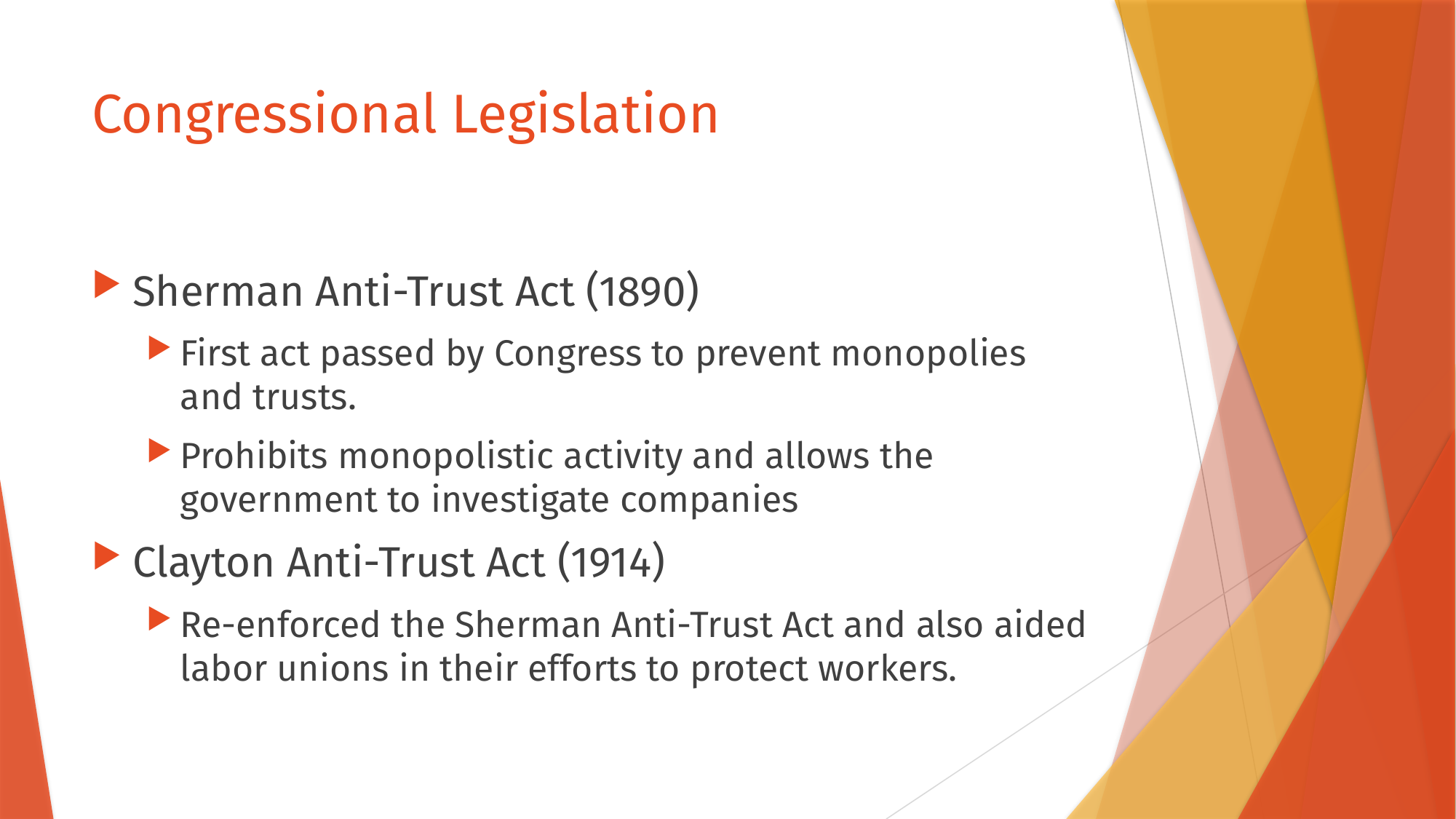

# Congressional Legislation
Sherman Anti-Trust Act (1890)
First act passed by Congress to prevent monopolies and trusts.
Prohibits monopolistic activity and allows the government to investigate companies
Clayton Anti-Trust Act (1914)
Re-enforced the Sherman Anti-Trust Act and also aided labor unions in their efforts to protect workers.